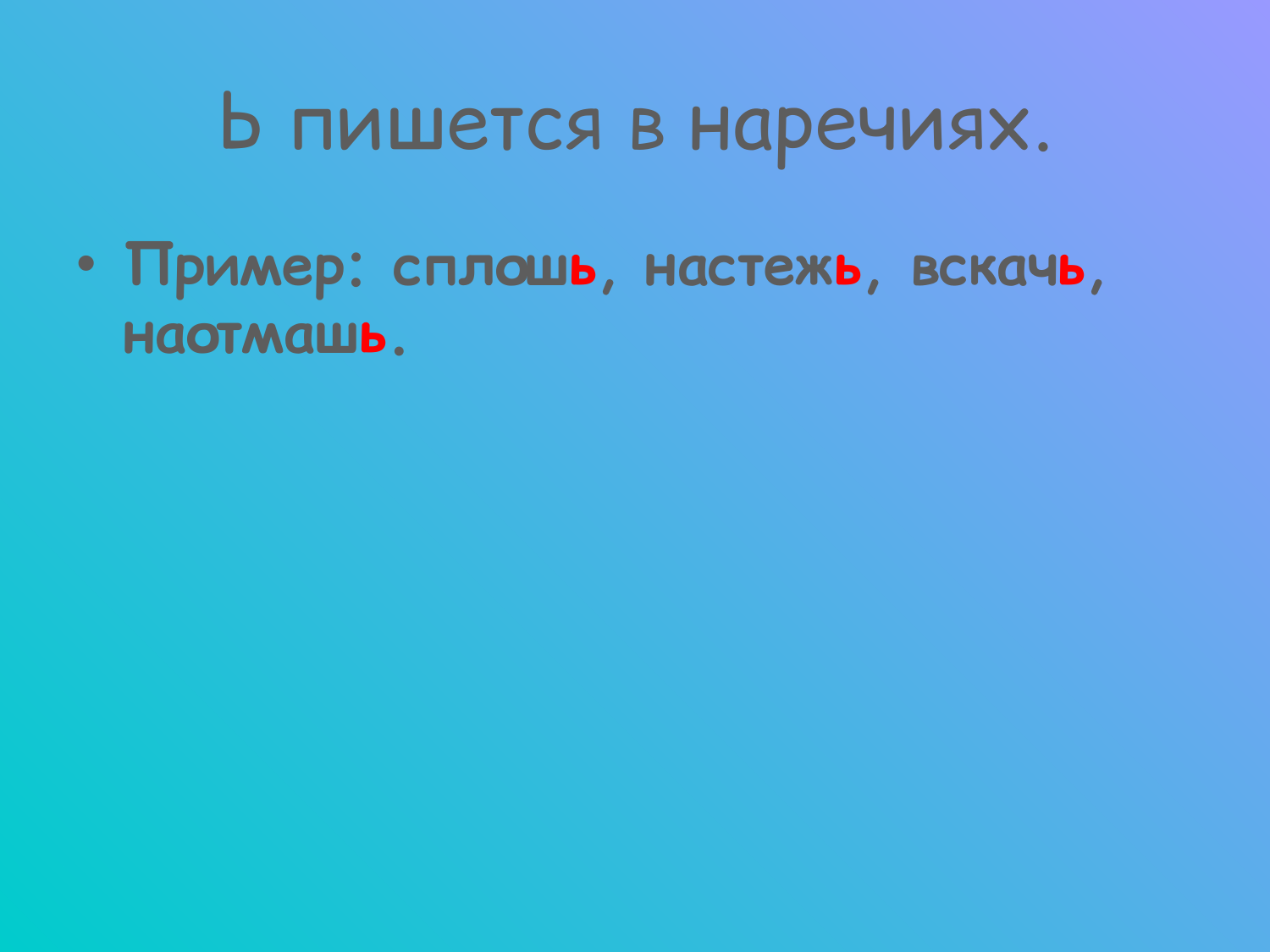

# Ь пишется в наречиях.
Пример: сплошь, настежь, вскачь, наотмашь.